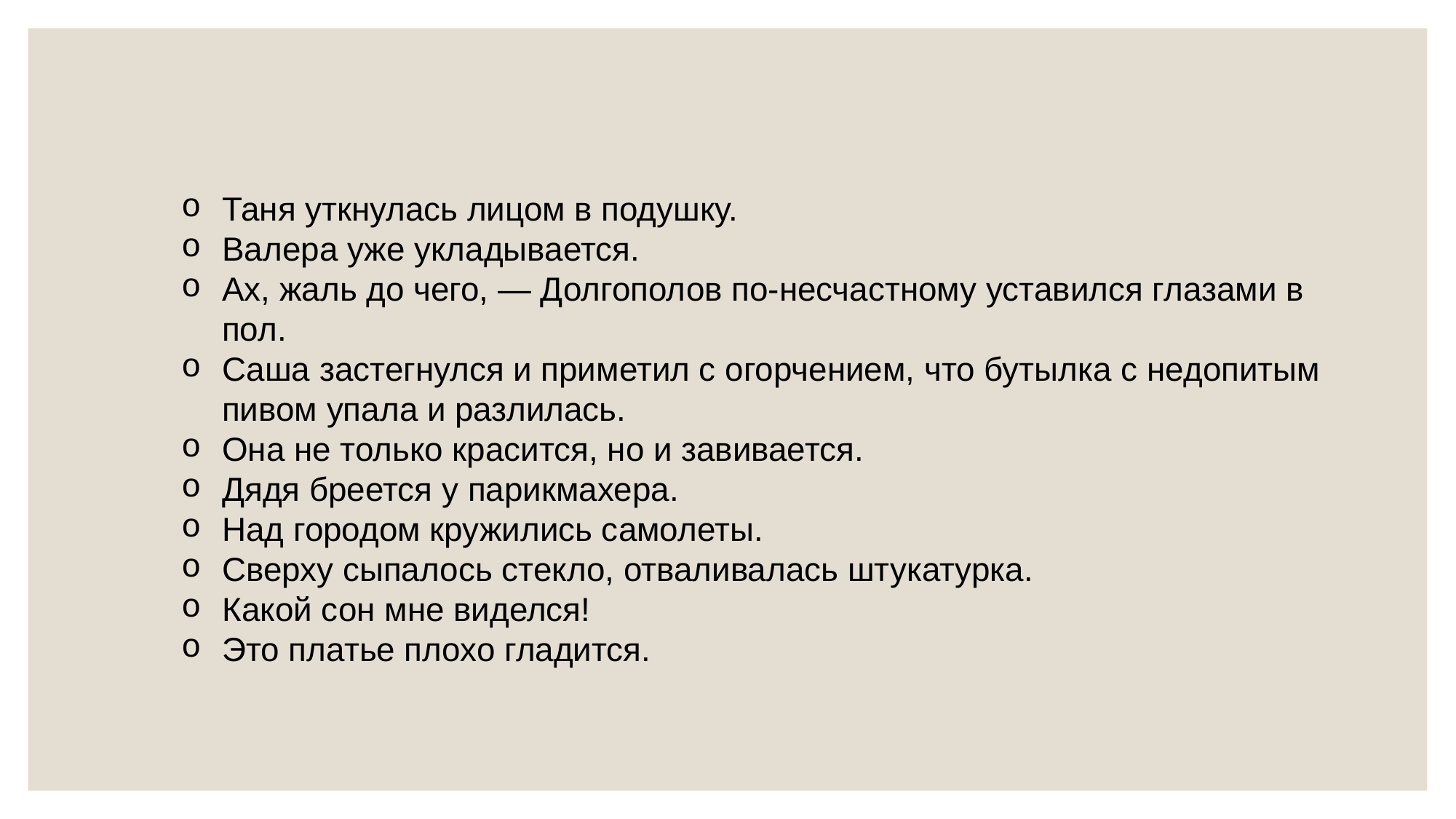

Таня уткнулась лицом в подушку.
Валера уже укладывается.
Ах, жаль до чего, ― Долгополов по-несчастному уставился глазами в пол.
Саша застегнулся и приметил с огорчением, что бутылка с недопитым пивом упала и разлилась.
Она не только красится, но и завивается.
Дядя бреется у парикмахера.
Над городом кружились самолеты.
Сверху сыпалось стекло, отваливалась штукатурка.
Какой сон мне виделся!
Это платье плохо гладится.